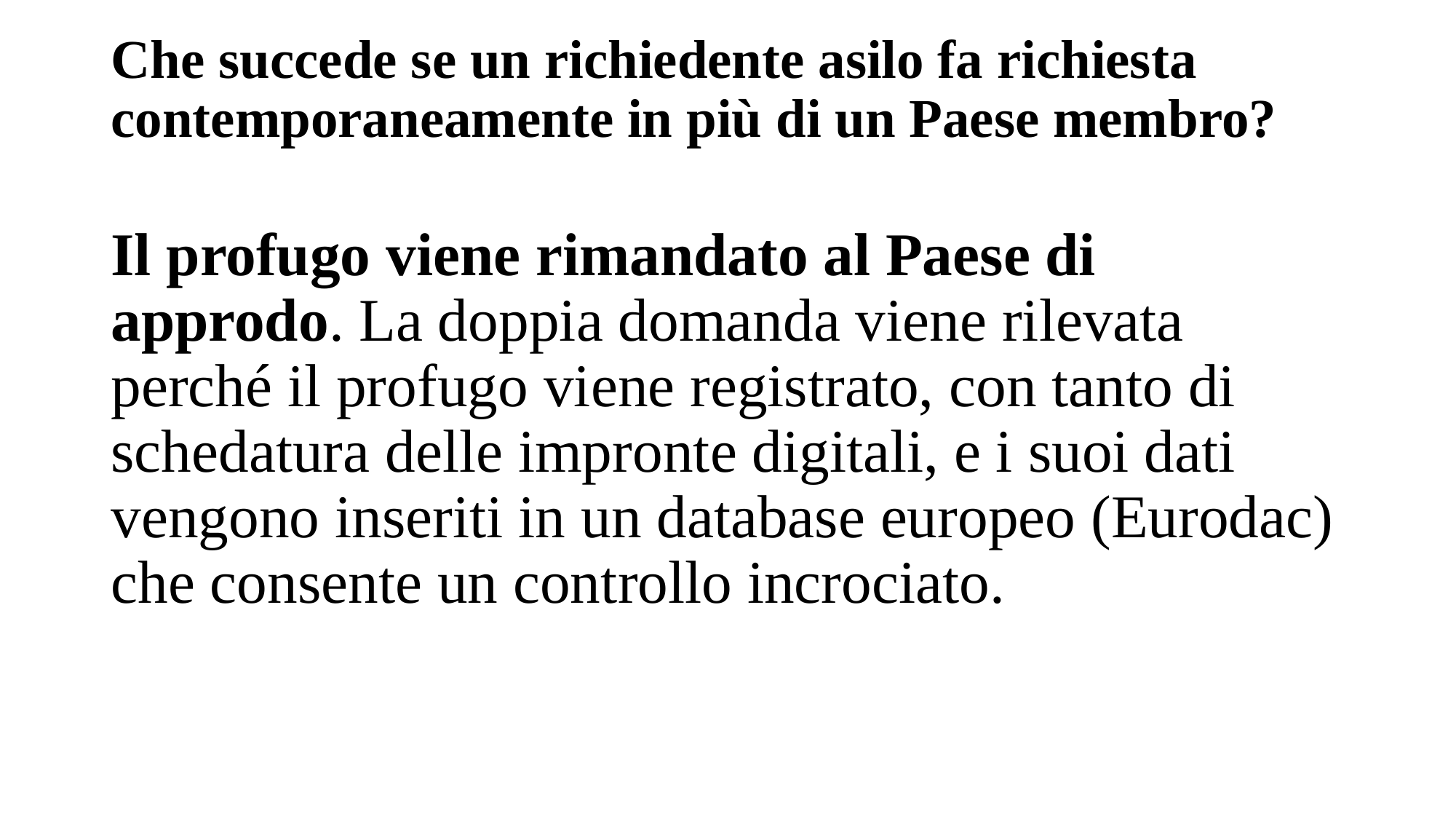

# Che succede se un richiedente asilo fa richiesta contemporaneamente in più di un Paese membro?
Il profugo viene rimandato al Paese di approdo. La doppia domanda viene rilevata perché il profugo viene registrato, con tanto di schedatura delle impronte digitali, e i suoi dati vengono inseriti in un database europeo (Eurodac) che consente un controllo incrociato.